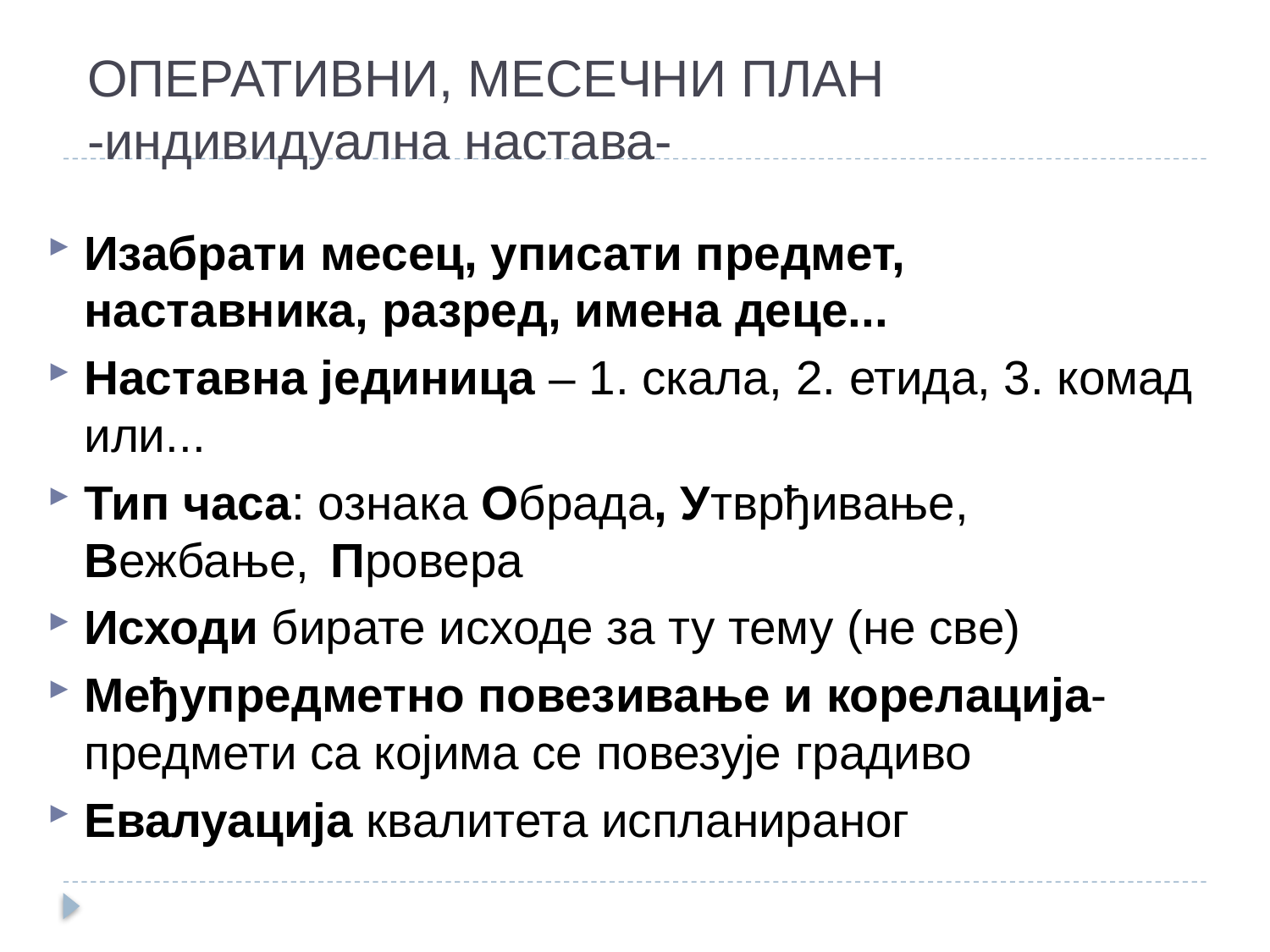

# ОПЕРАТИВНИ, МЕСЕЧНИ ПЛАН -индивидуална настава-
Изабрати месец, уписати предмет, наставника, разред, имена деце...
Наставна јединица – 1. скала, 2. етида, 3. комад или...
Тип часа: ознака Обрада, Утврђивање, Вежбање, 				Провера
Исходи бирате исходе за ту тему (не све)
Међупредметно повезивање и корелација-предмети са којима се повезује градиво
Евалуација квалитета испланираног